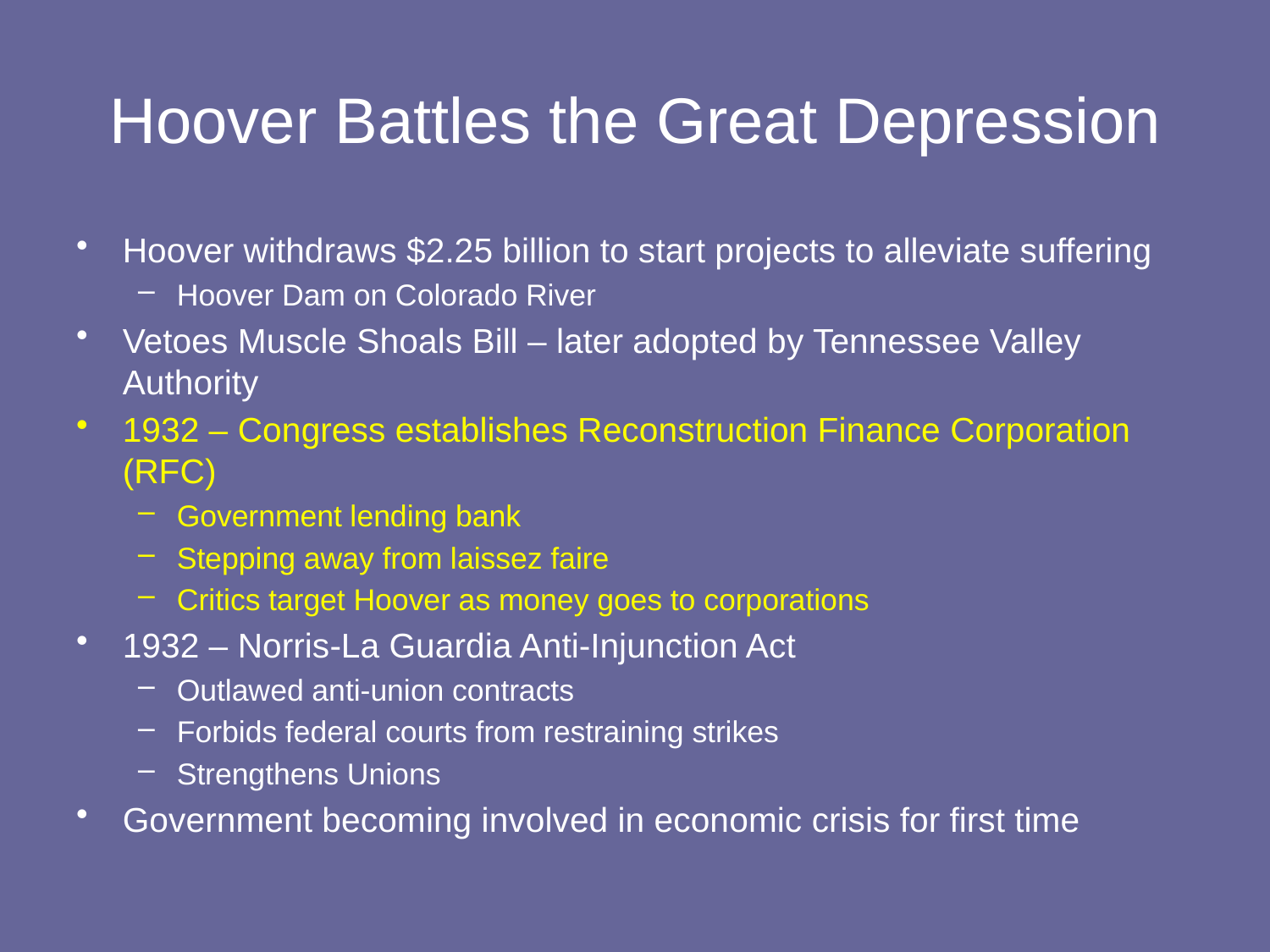

# Hoover Battles the Great Depression
Hoover withdraws $2.25 billion to start projects to alleviate suffering
Hoover Dam on Colorado River
Vetoes Muscle Shoals Bill – later adopted by Tennessee Valley Authority
1932 – Congress establishes Reconstruction Finance Corporation (RFC)
Government lending bank
Stepping away from laissez faire
Critics target Hoover as money goes to corporations
1932 – Norris-La Guardia Anti-Injunction Act
Outlawed anti-union contracts
Forbids federal courts from restraining strikes
Strengthens Unions
Government becoming involved in economic crisis for first time